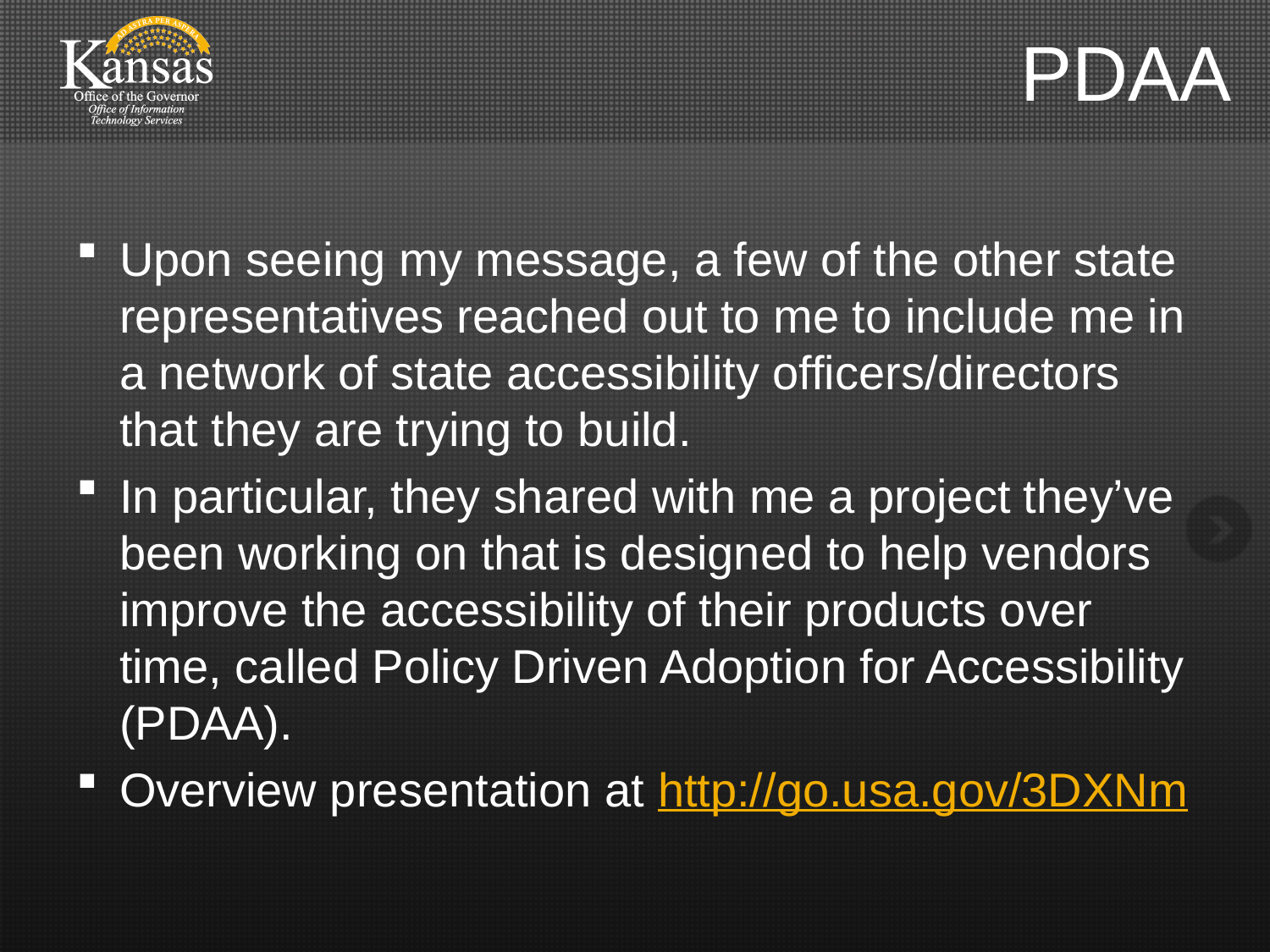

# PDAA
Upon seeing my message, a few of the other state representatives reached out to me to include me in a network of state accessibility officers/directors that they are trying to build.
In particular, they shared with me a project they’ve been working on that is designed to help vendors improve the accessibility of their products over time, called Policy Driven Adoption for Accessibility (PDAA).
Overview presentation at http://go.usa.gov/3DXNm